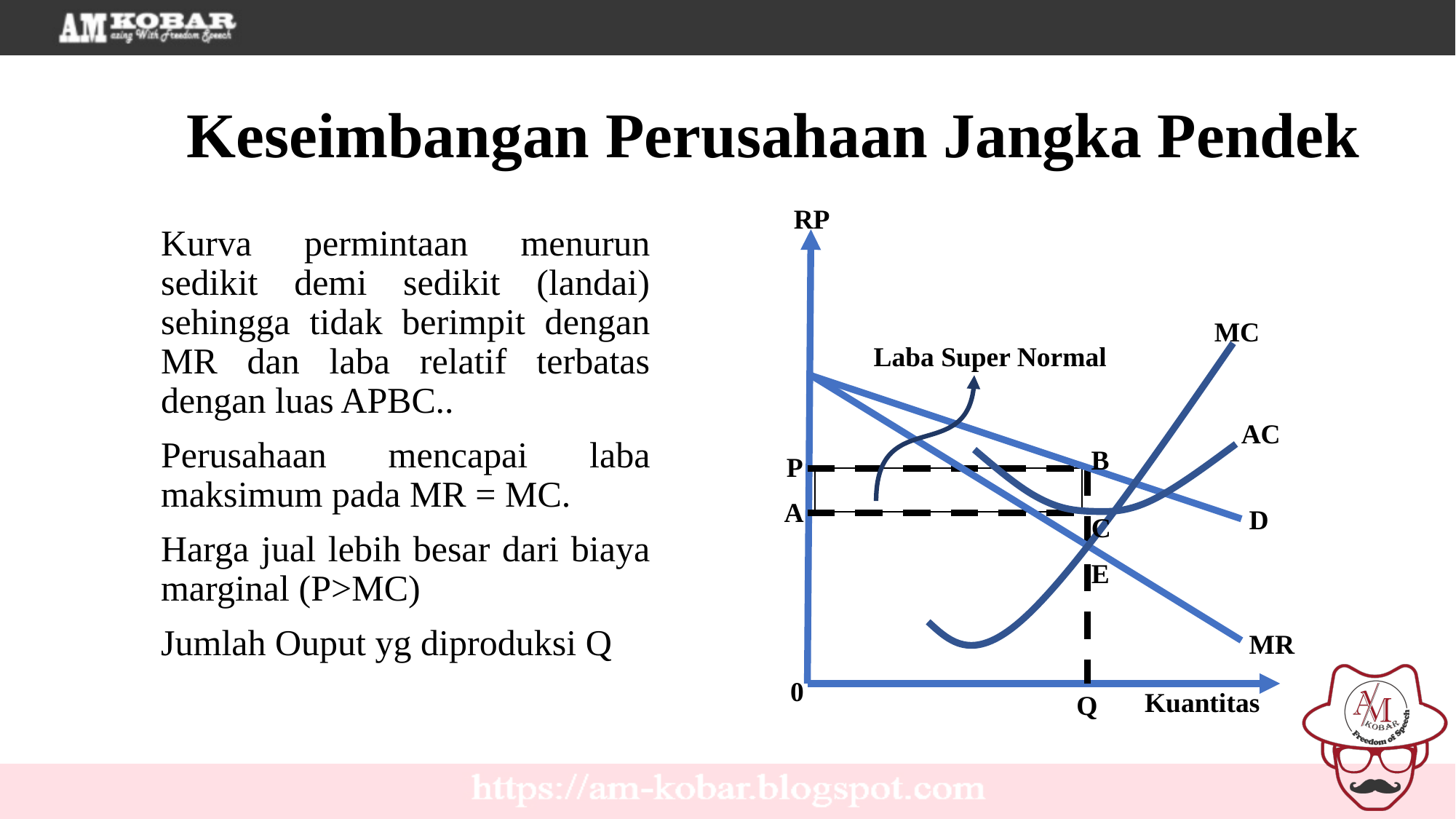

Keseimbangan Perusahaan Jangka Pendek
RP
Kurva permintaan menurun sedikit demi sedikit (landai) sehingga tidak berimpit dengan MR dan laba relatif terbatas dengan luas APBC..
Perusahaan mencapai laba maksimum pada MR = MC.
Harga jual lebih besar dari biaya marginal (P>MC)
Jumlah Ouput yg diproduksi Q

MC
Laba Super Normal

AC
B

P

A
D
C
E
MR
0
Kuantitas
Q